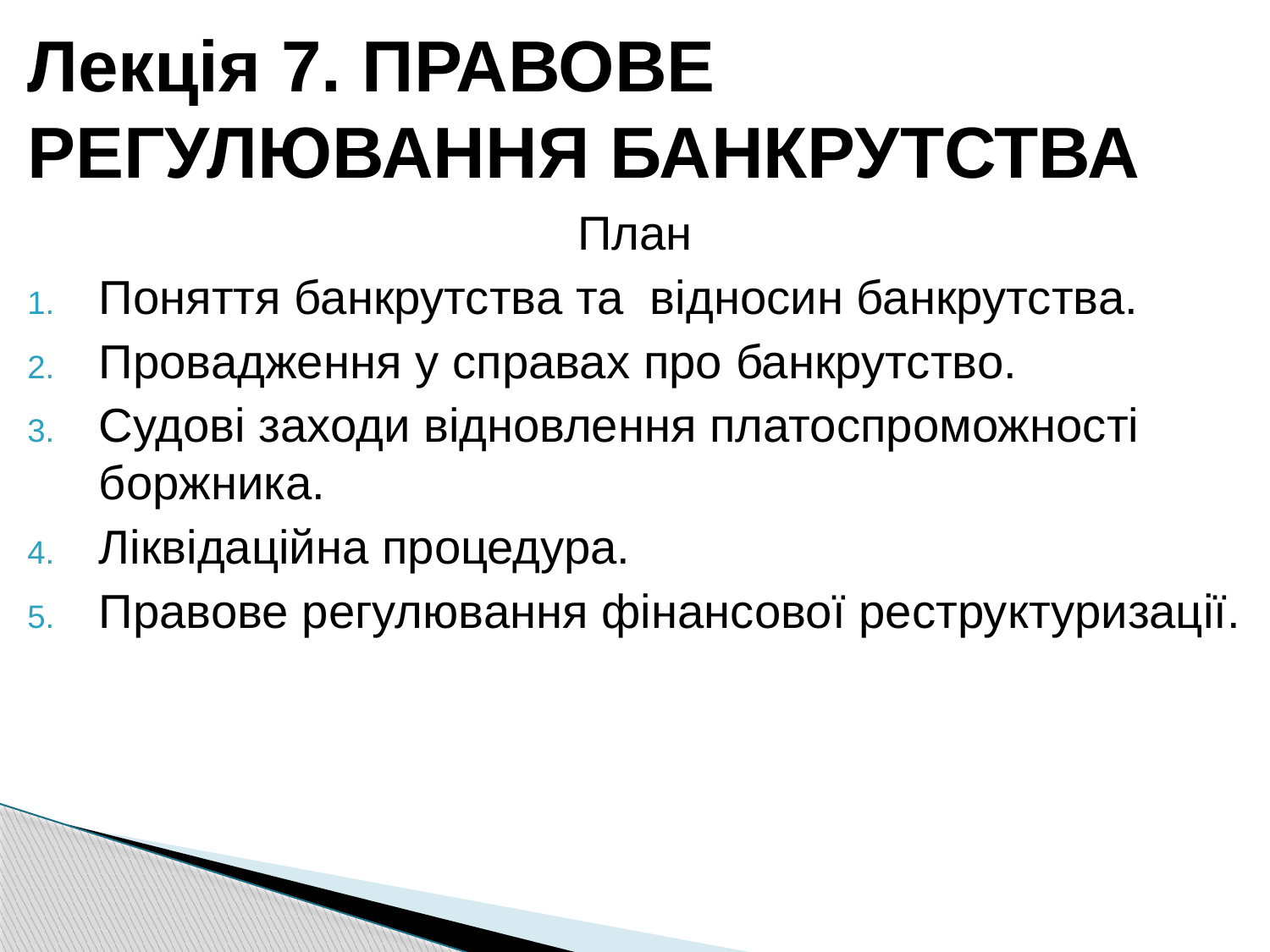

# Лекція 7. Правове регулювання банкрутства
План
Поняття банкрутства та  відносин банкрутства.
Провадження у справах про банкрутство.
Судові заходи відновлення платоспроможності боржника.
Ліквідаційна процедура.
Правове регулювання фінансової реструктуризації.